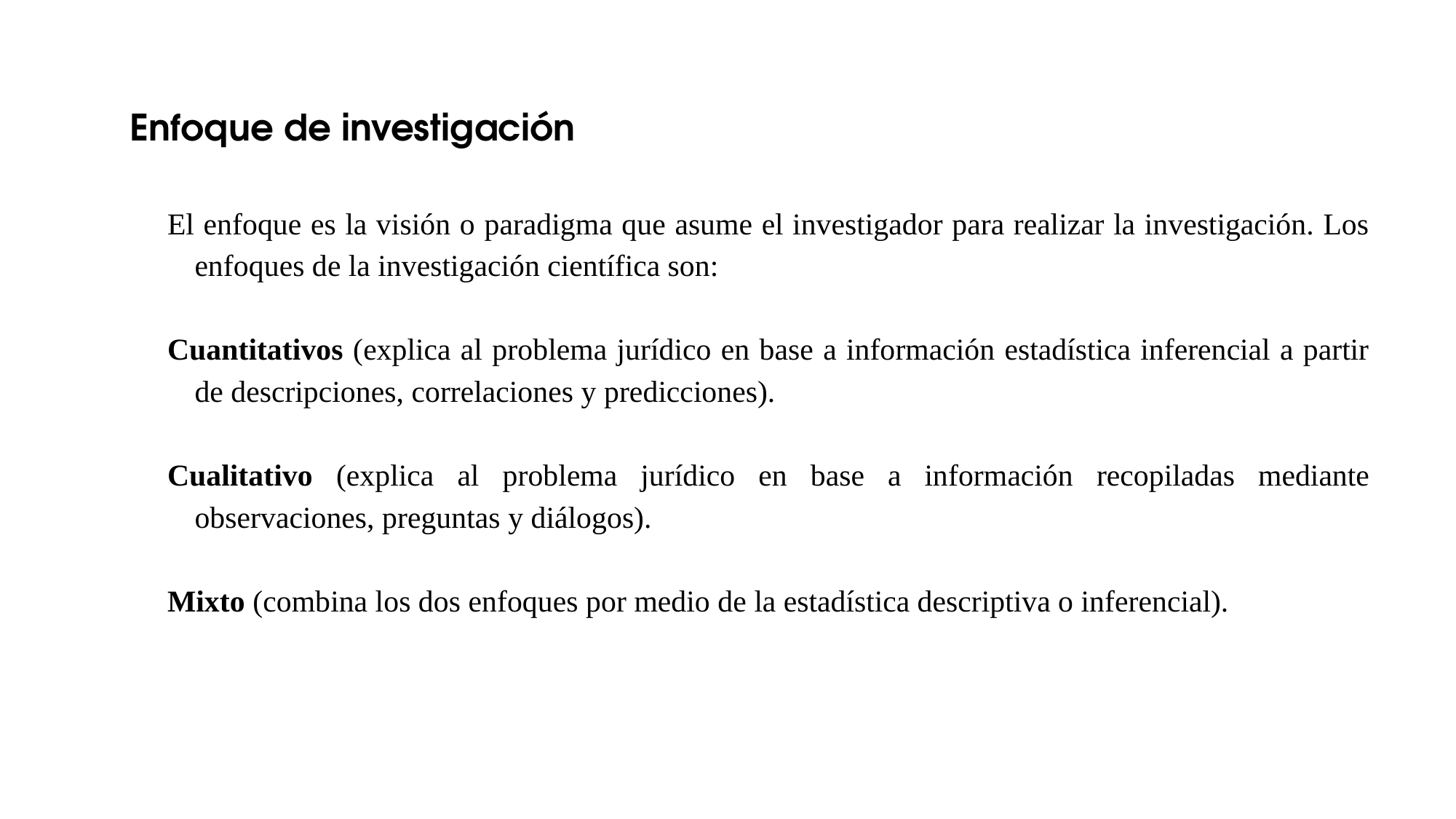

Enfoque de investigación

El enfoque es la visión o paradigma que asume el investigador para realizar la investigación. Los enfoques de la investigación científica son:

Cuantitativos (explica al problema jurídico en base a información estadística inferencial a partir de descripciones, correlaciones y predicciones).

Cualitativo (explica al problema jurídico en base a información recopiladas mediante observaciones, preguntas y diálogos).

Mixto (combina los dos enfoques por medio de la estadística descriptiva o inferencial).